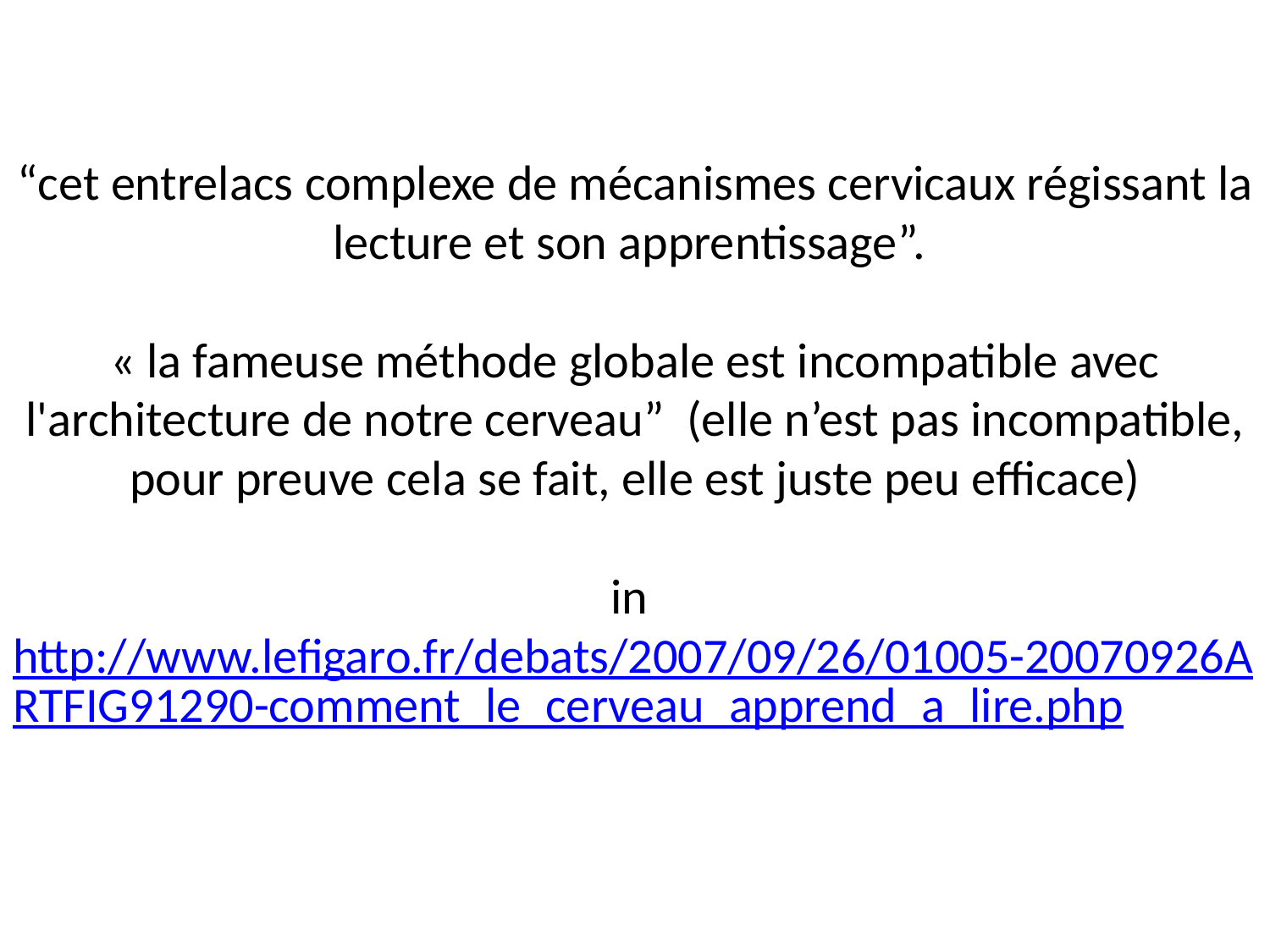

# “cet entrelacs complexe de mécanismes cervicaux régissant la lecture et son apprentissage”. « la fameuse méthode globale est incompatible avec l'architecture de notre cerveau”  (elle n’est pas incompatible, pour preuve cela se fait, elle est juste peu efficace) in http://www.lefigaro.fr/debats/2007/09/26/01005-20070926ARTFIG91290-comment_le_cerveau_apprend_a_lire.php